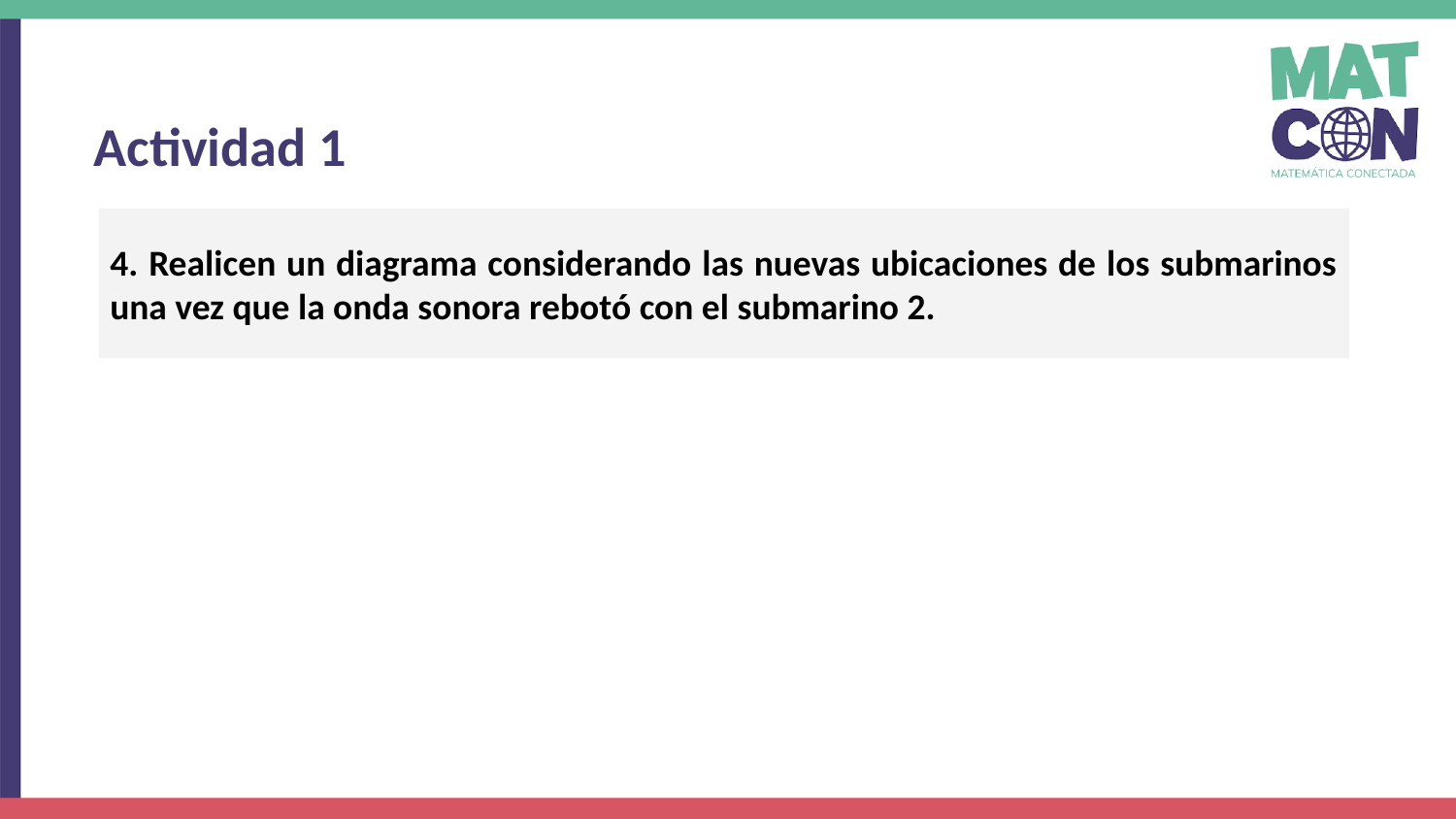

Actividad 1

4. Realicen un diagrama considerando las nuevas ubicaciones de los submarinos una vez que la onda sonora rebotó con el submarino 2.